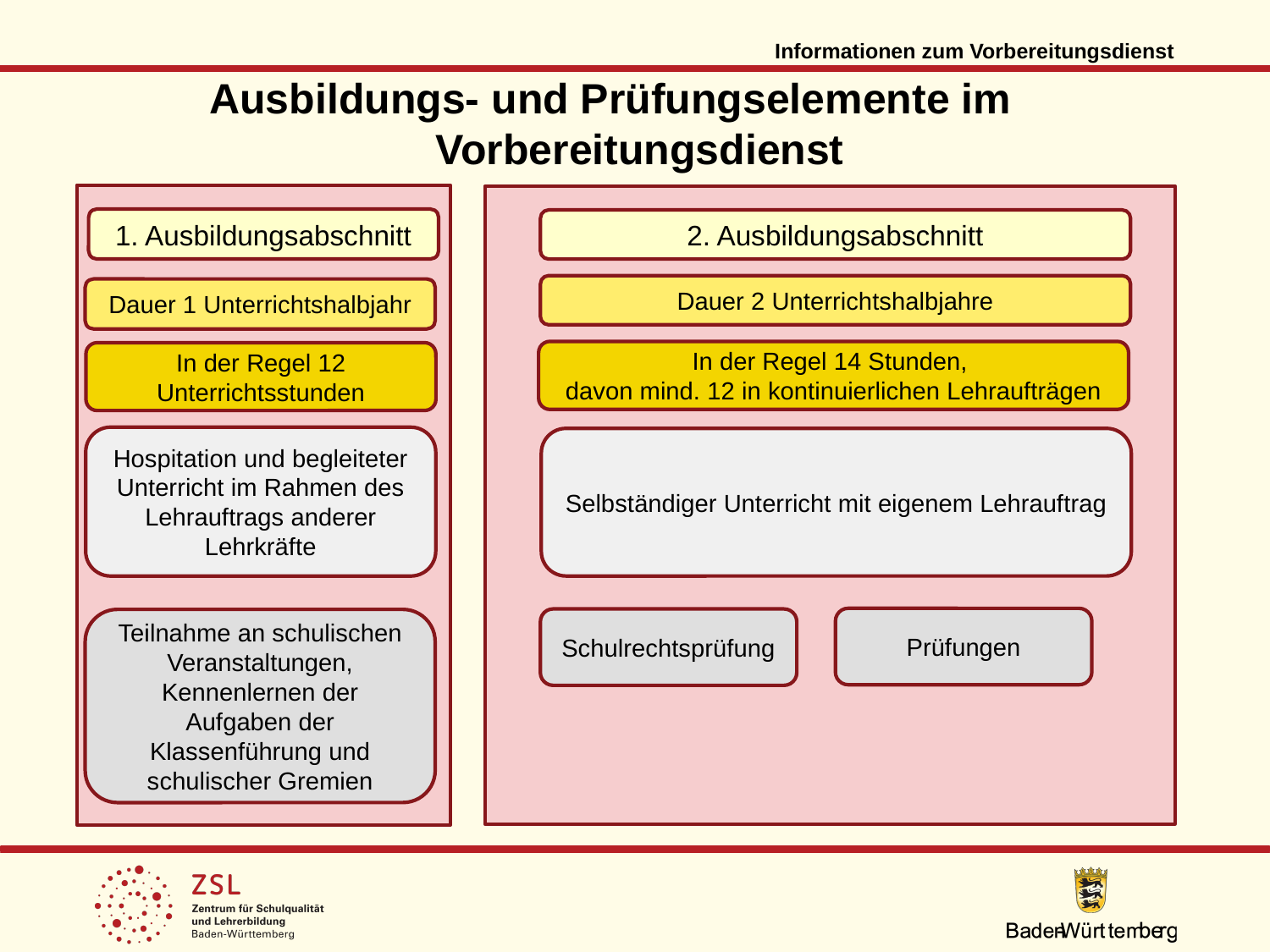

Informationen zum Vorbereitungsdienst
Ausbildungs- und Prüfungselemente im
    Vorbereitungsdienst

1. Ausbildungsabschnitt
2. Ausbildungsabschnitt
Dauer 2 Unterrichtshalbjahre
Dauer 1 Unterrichtshalbjahr
In der Regel 14 Stunden,
davon mind. 12 in kontinuierlichen Lehraufträgen
In der Regel 12 Unterrichtsstunden
Hospitation und begleiteter Unterricht im Rahmen des Lehrauftrags anderer Lehrkräfte
Prüfungen
Schulrechtsprüfung
Teilnahme an schulischen Veranstaltungen, Kennenlernen der Aufgaben der Klassenführung und schulischer Gremien

Selbständiger Unterricht mit eigenem Lehrauftrag